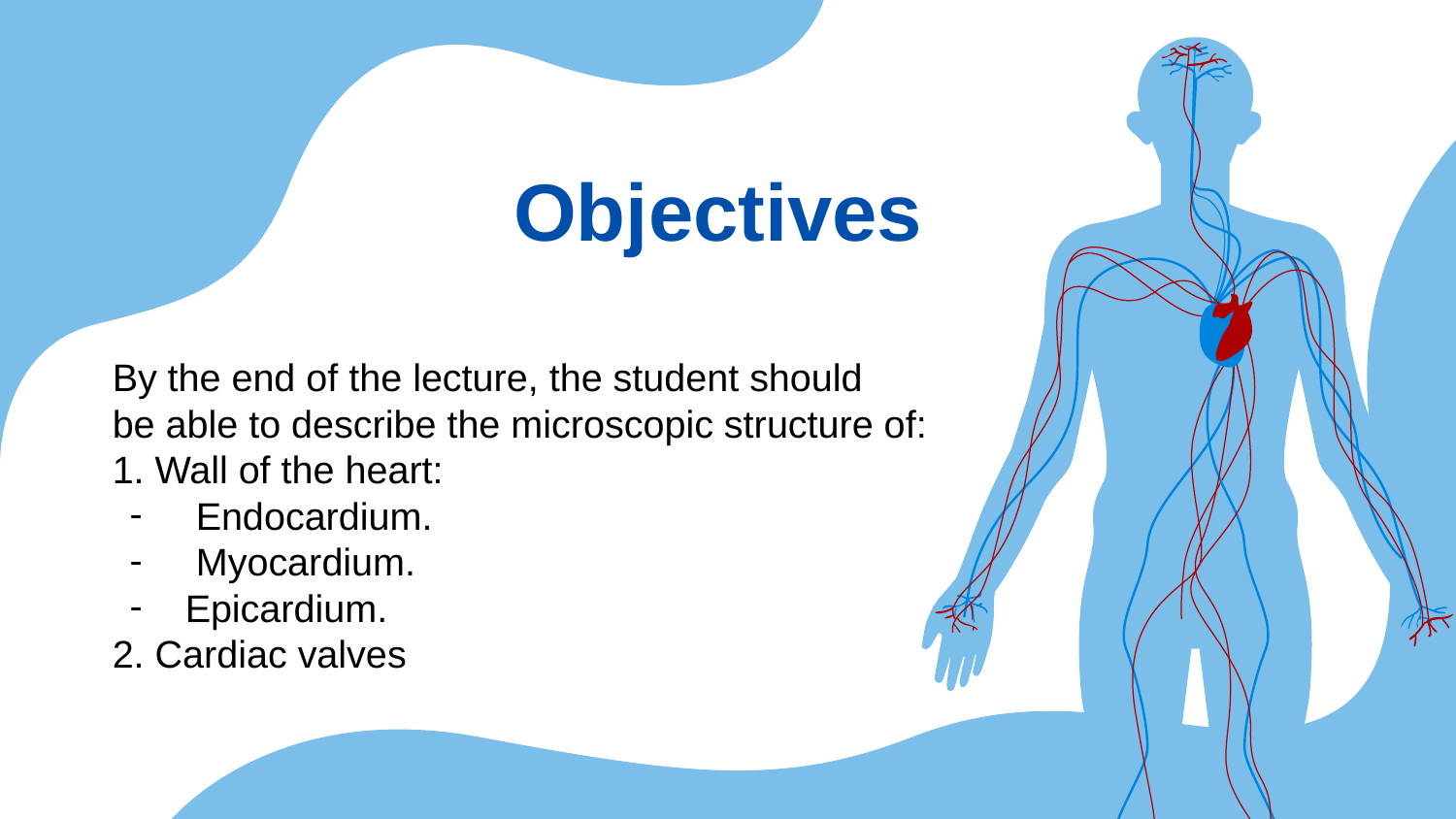

# Objectives
By the end of the lecture, the student should
be able to describe the microscopic structure of:
1. Wall of the heart:
 Endocardium.
 Myocardium.
Epicardium.
2. Cardiac valves